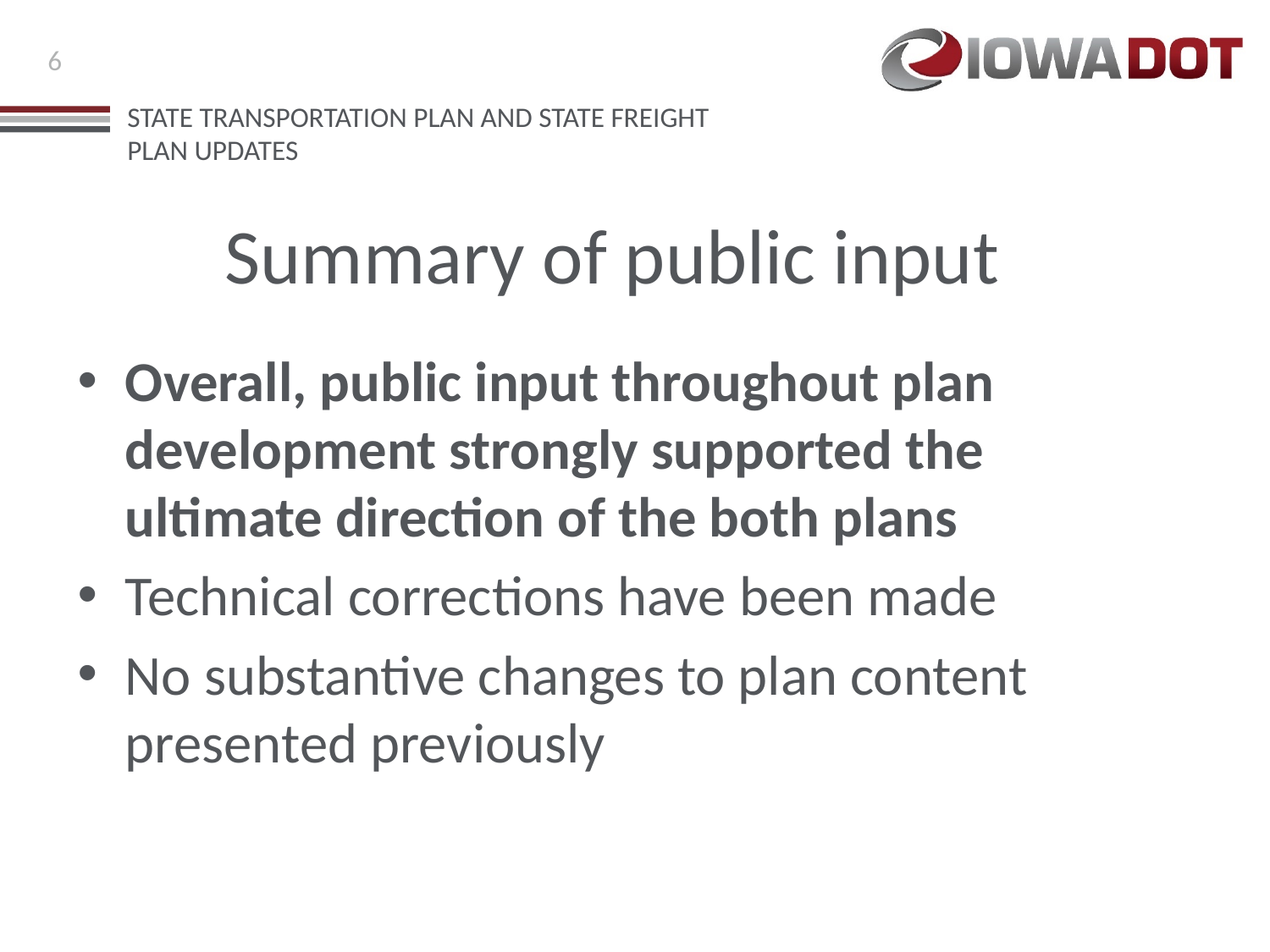

# Summary of public input
Overall, public input throughout plan development strongly supported the ultimate direction of the both plans
Technical corrections have been made
No substantive changes to plan content presented previously